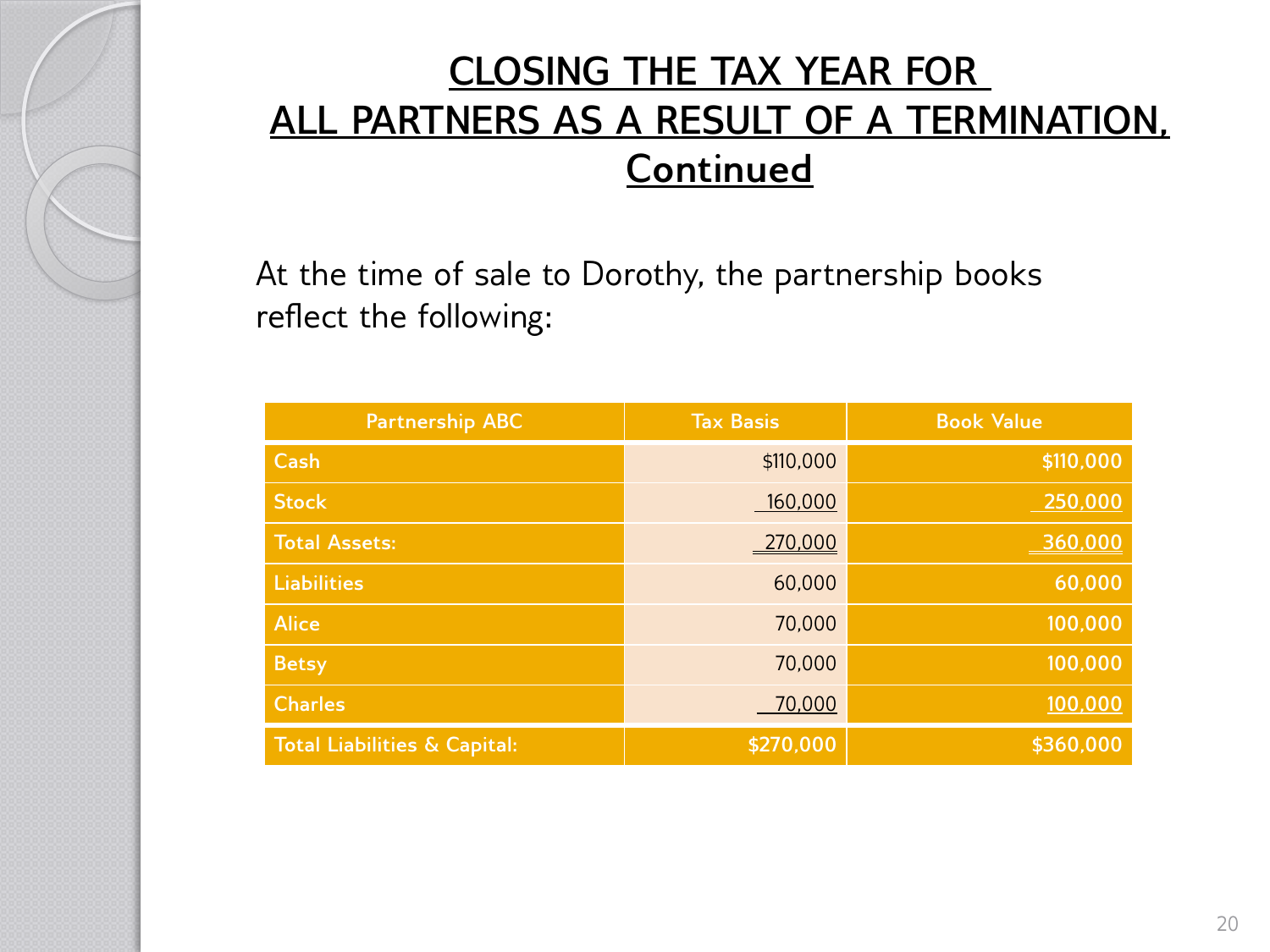

# CLOSING THE TAX YEAR FOR ALL PARTNERS AS A RESULT OF A TERMINATION, Continued
At the time of sale to Dorothy, the partnership books reflect the following:

| Partnership ABC | Tax Basis | Book Value |
| --- | --- | --- |
| Cash | $110,000 | $110,000 |
| Stock | 160,000 | 250,000 |
| Total Assets: | 270,000 | 360,000 |
| Liabilities | 60,000 | 60,000 |
| Alice | 70,000 | 100,000 |
| Betsy | 70,000 | 100,000 |
| Charles | 70,000 | 100,000 |
| Total Liabilities & Capital: | $270,000 | $360,000 |
20